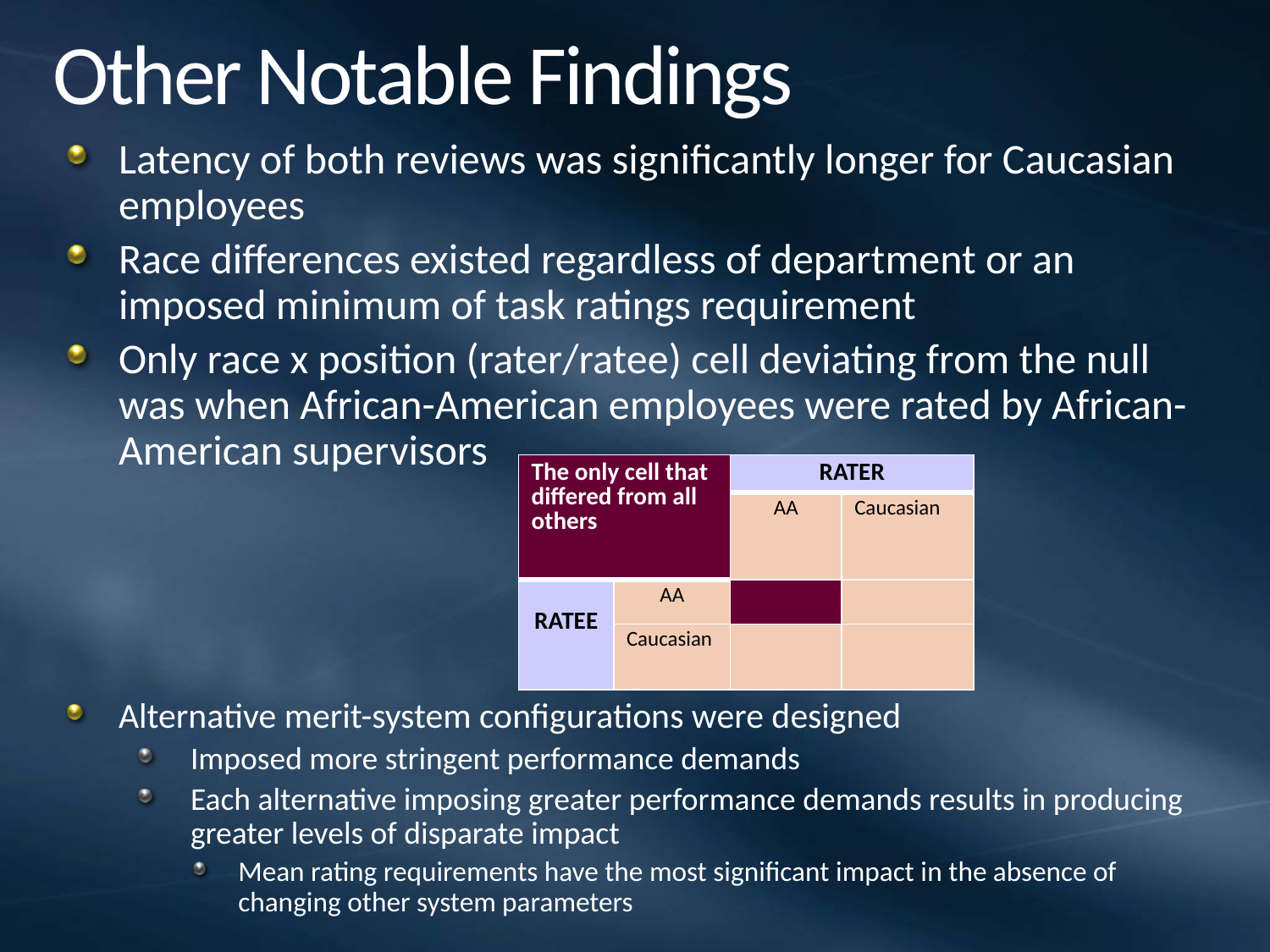

# Other Notable Findings
Latency of both reviews was significantly longer for Caucasian employees
Race differences existed regardless of department or an imposed minimum of task ratings requirement
Only race x position (rater/ratee) cell deviating from the null was when African-American employees were rated by African-American supervisors

Alternative merit-system configurations were designed
Imposed more stringent performance demands
Each alternative imposing greater performance demands results in producing greater levels of disparate impact
Mean rating requirements have the most significant impact in the absence of changing other system parameters
| The only cell that differed from all others |  | RATER |  |
| --- | --- | --- | --- |
|  |  | AA | Caucasian |
| RATEE | AA |  |  |
|  | Caucasian |  |  |